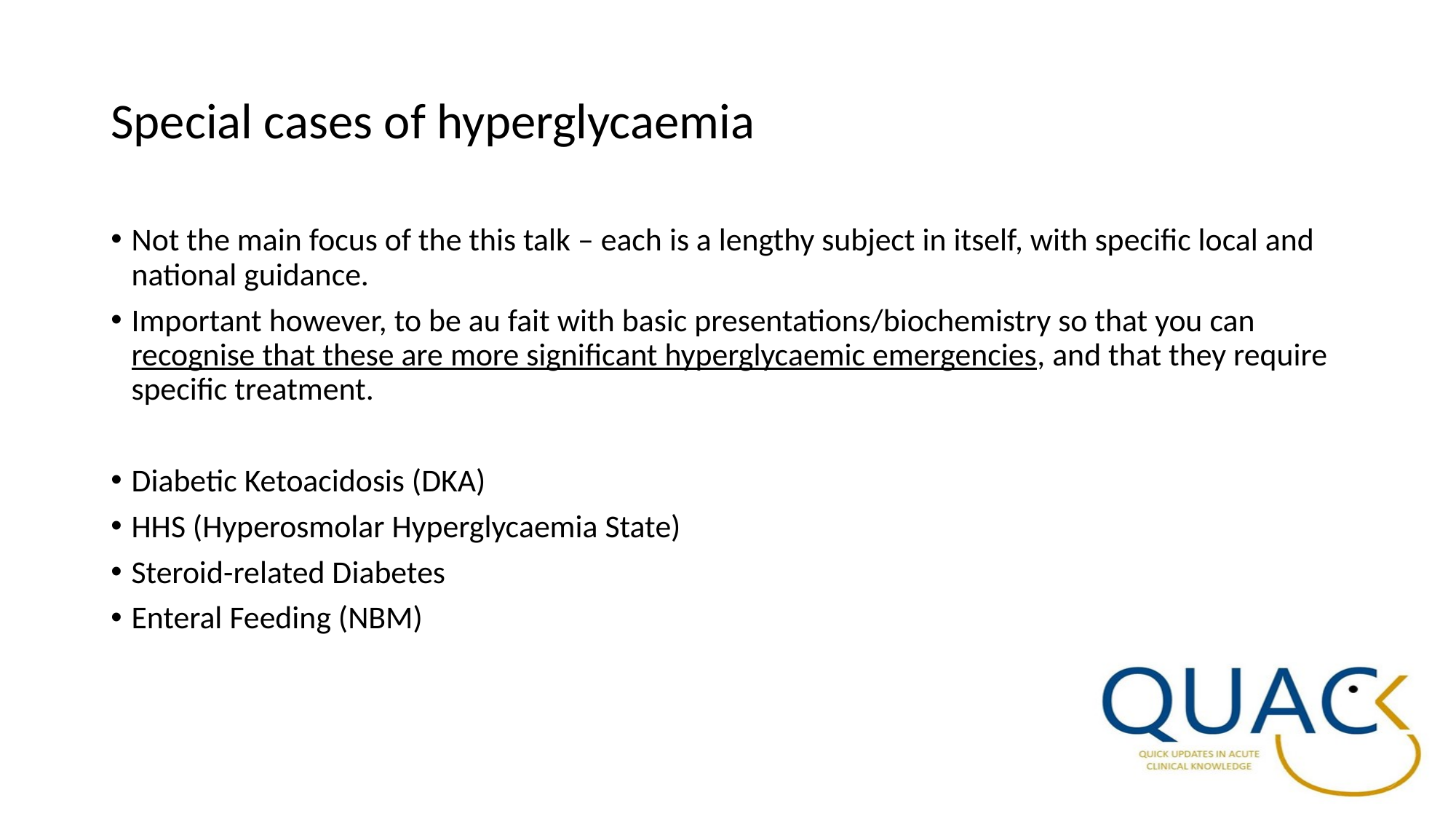

# Special cases of hyperglycaemia
Not the main focus of the this talk – each is a lengthy subject in itself, with specific local and national guidance.
Important however, to be au fait with basic presentations/biochemistry so that you can recognise that these are more significant hyperglycaemic emergencies, and that they require specific treatment.

Diabetic Ketoacidosis (DKA)
HHS (Hyperosmolar Hyperglycaemia State)
Steroid-related Diabetes
Enteral Feeding (NBM)